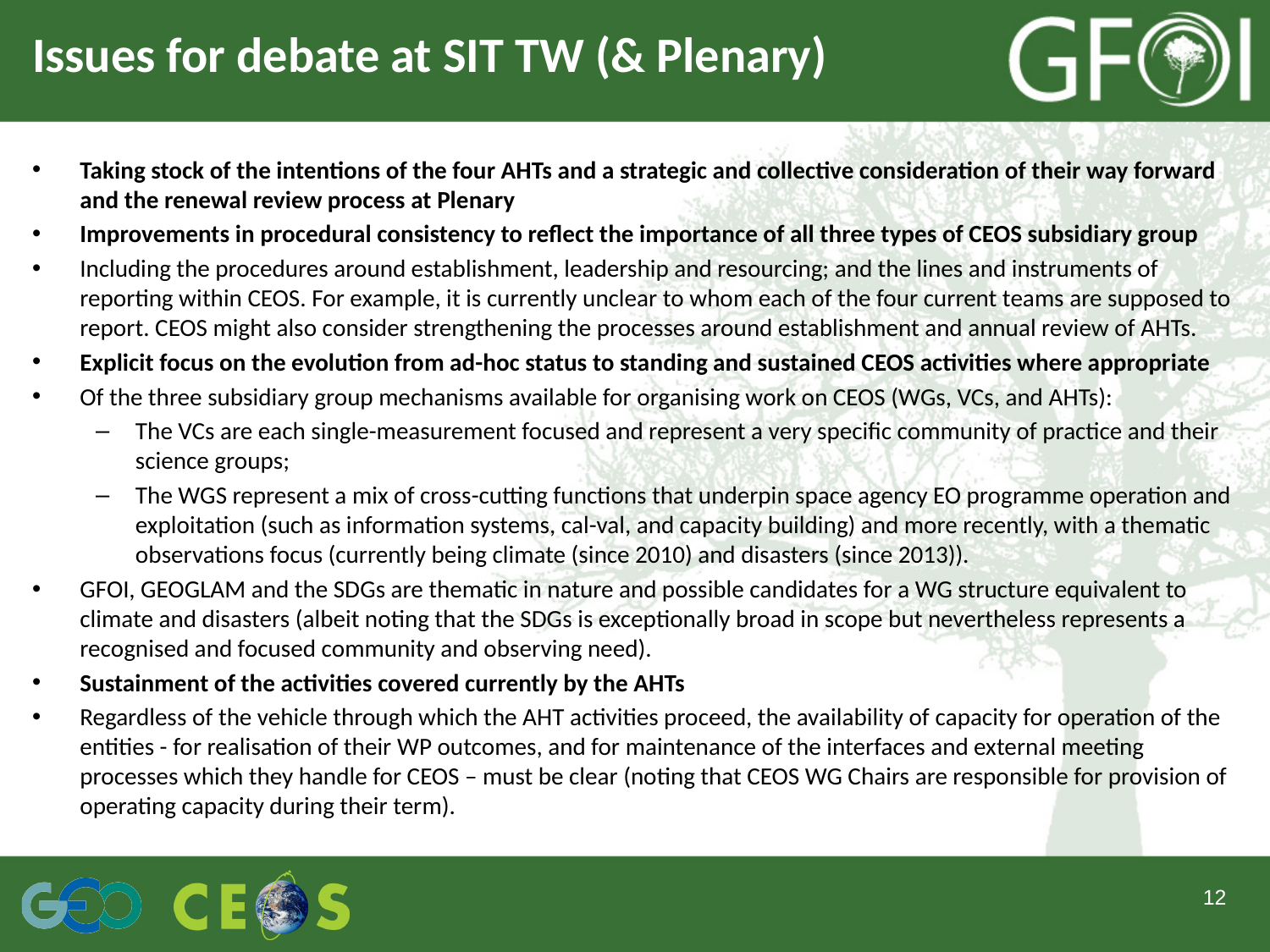

# Issues for debate at SIT TW (& Plenary)
Taking stock of the intentions of the four AHTs and a strategic and collective consideration of their way forward and the renewal review process at Plenary
Improvements in procedural consistency to reflect the importance of all three types of CEOS subsidiary group
Including the procedures around establishment, leadership and resourcing; and the lines and instruments of reporting within CEOS. For example, it is currently unclear to whom each of the four current teams are supposed to report. CEOS might also consider strengthening the processes around establishment and annual review of AHTs.
Explicit focus on the evolution from ad-hoc status to standing and sustained CEOS activities where appropriate
Of the three subsidiary group mechanisms available for organising work on CEOS (WGs, VCs, and AHTs):
The VCs are each single-measurement focused and represent a very specific community of practice and their science groups;
The WGS represent a mix of cross-cutting functions that underpin space agency EO programme operation and exploitation (such as information systems, cal-val, and capacity building) and more recently, with a thematic observations focus (currently being climate (since 2010) and disasters (since 2013)).
GFOI, GEOGLAM and the SDGs are thematic in nature and possible candidates for a WG structure equivalent to climate and disasters (albeit noting that the SDGs is exceptionally broad in scope but nevertheless represents a recognised and focused community and observing need).
Sustainment of the activities covered currently by the AHTs
Regardless of the vehicle through which the AHT activities proceed, the availability of capacity for operation of the entities - for realisation of their WP outcomes, and for maintenance of the interfaces and external meeting processes which they handle for CEOS – must be clear (noting that CEOS WG Chairs are responsible for provision of operating capacity during their term).

12